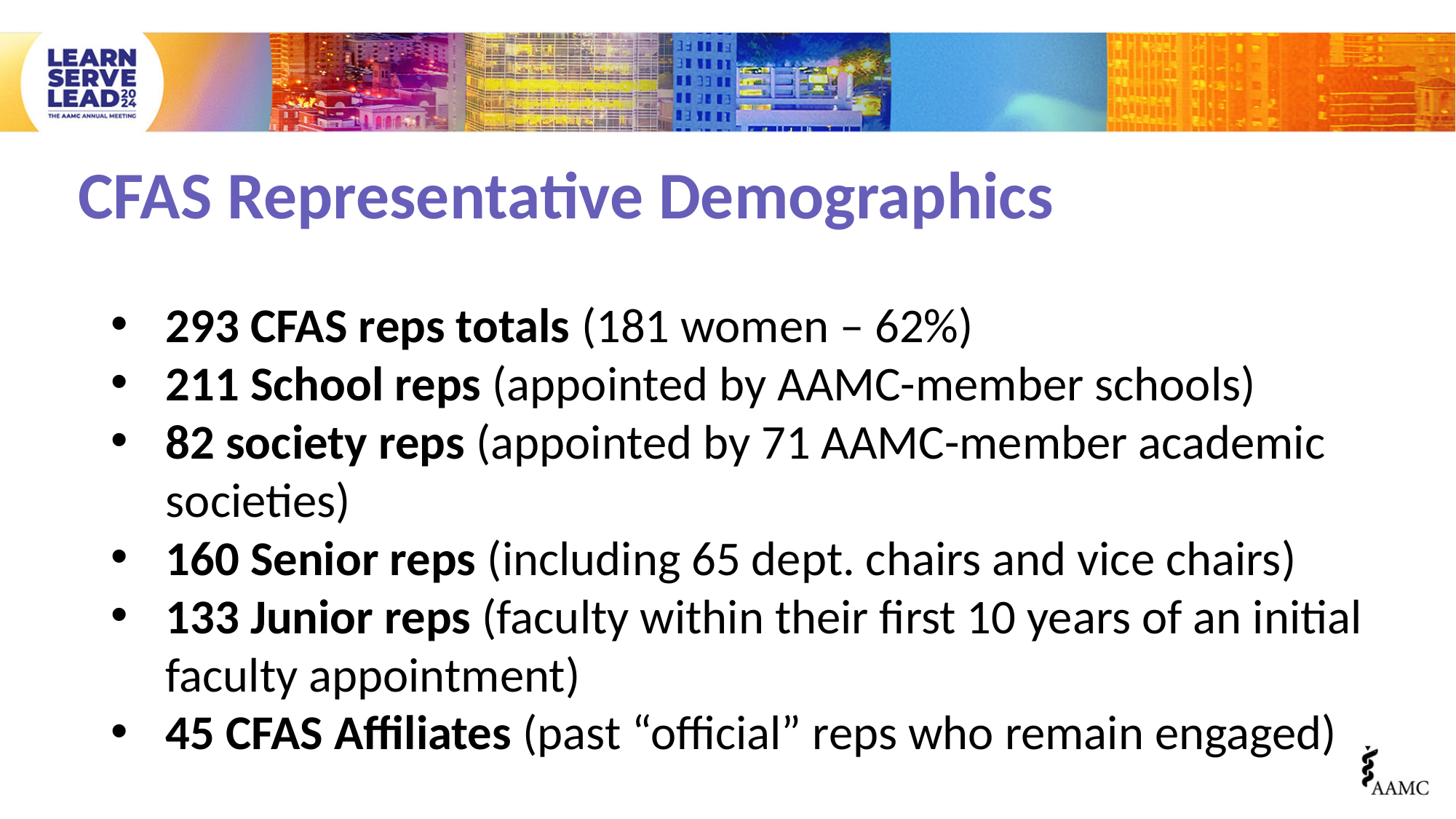

# CFAS Representative Demographics

293 CFAS reps totals (181 women – 62%)
211 School reps (appointed by AAMC-member schools)
82 society reps (appointed by 71 AAMC-member academic societies)
160 Senior reps (including 65 dept. chairs and vice chairs)
133 Junior reps (faculty within their first 10 years of an initial faculty appointment)
45 CFAS Affiliates (past “official” reps who remain engaged)